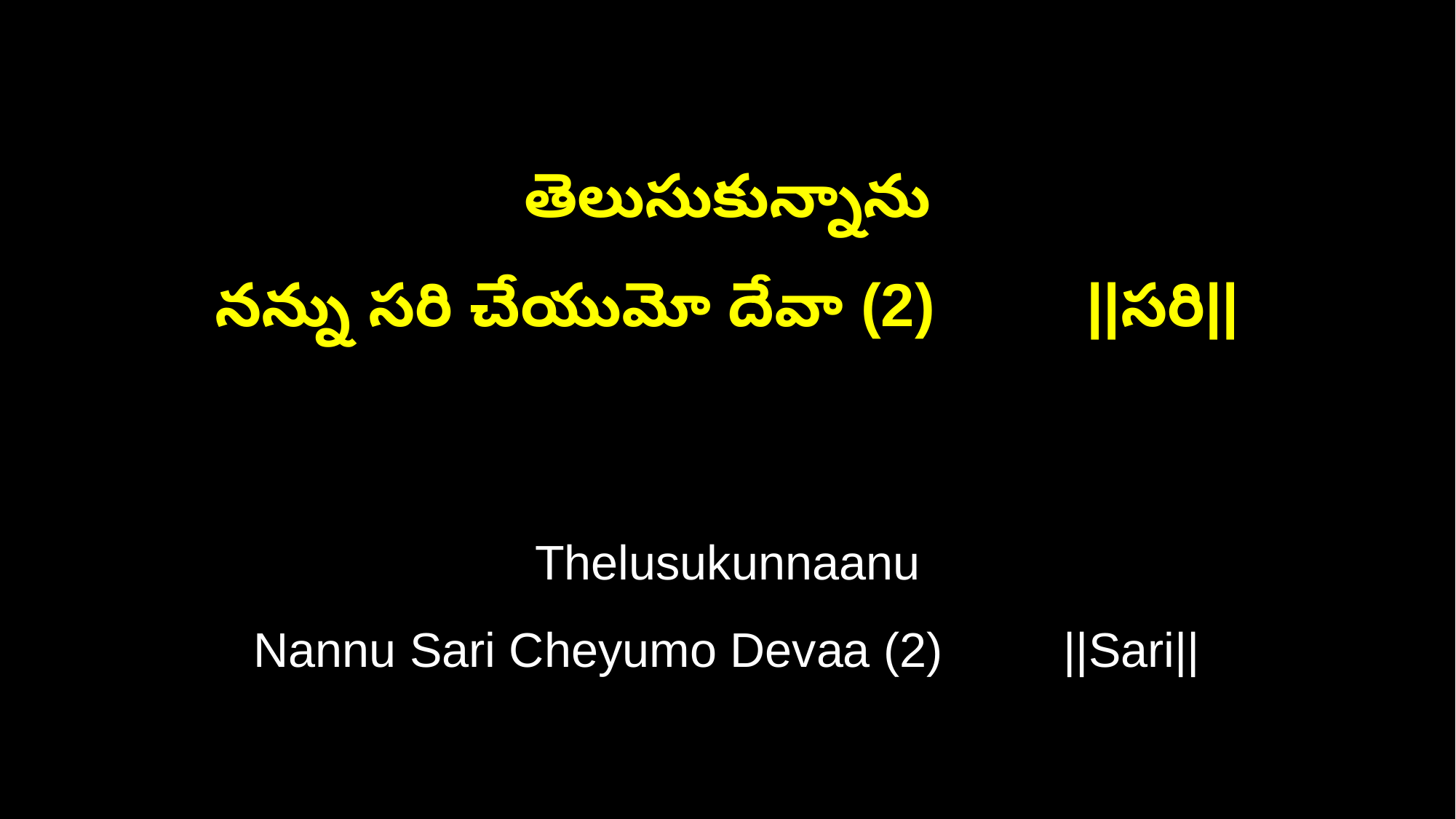

తెలుసుకున్నాను
నన్ను సరి చేయుమో దేవా (2)         ||సరి||
Thelusukunnaanu
Nannu Sari Cheyumo Devaa (2)         ||Sari||